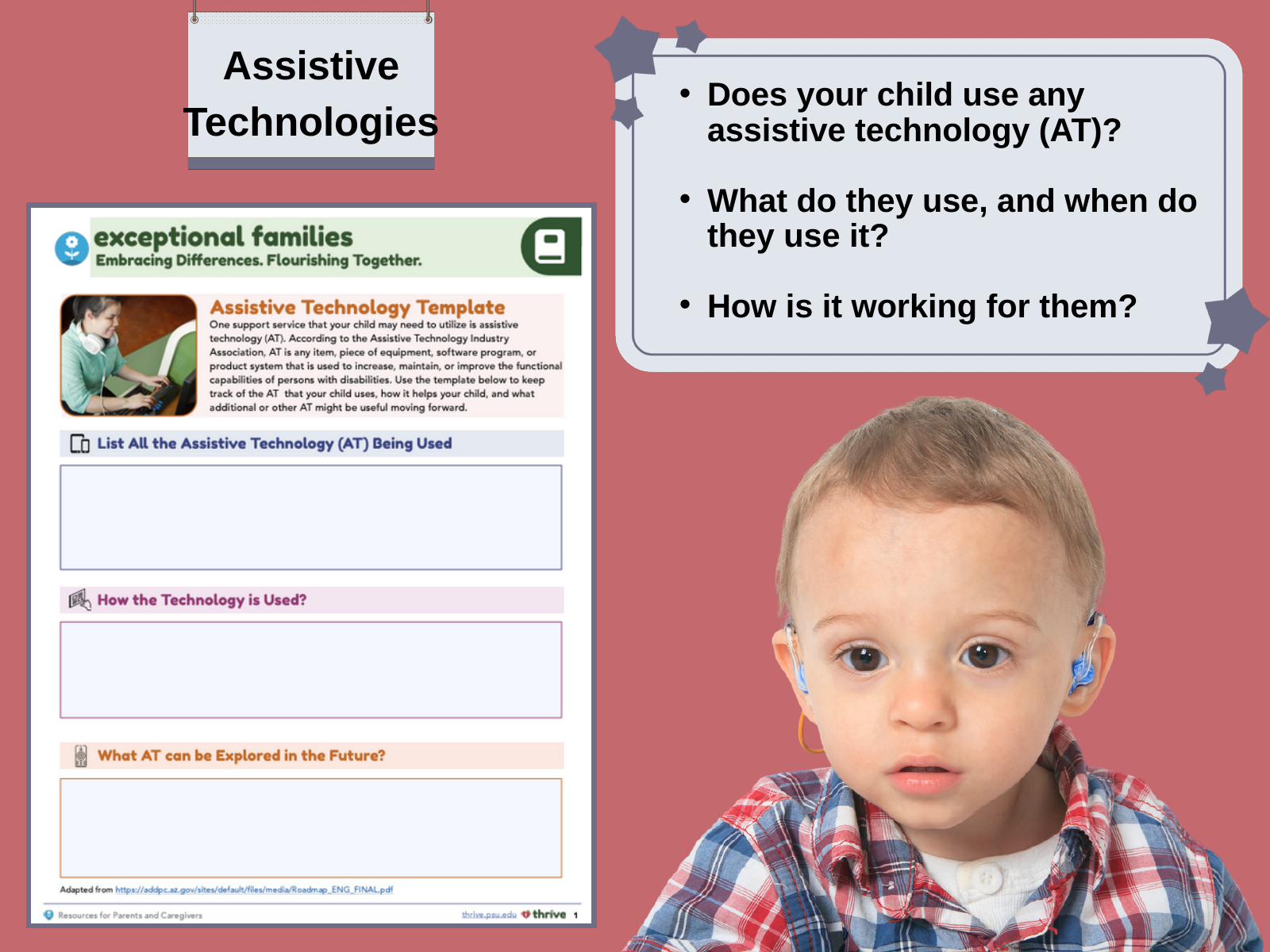

Assistive Technologies
Does your child use any assistive technology (AT)?

What do they use, and when do they use it?

How is it working for them?